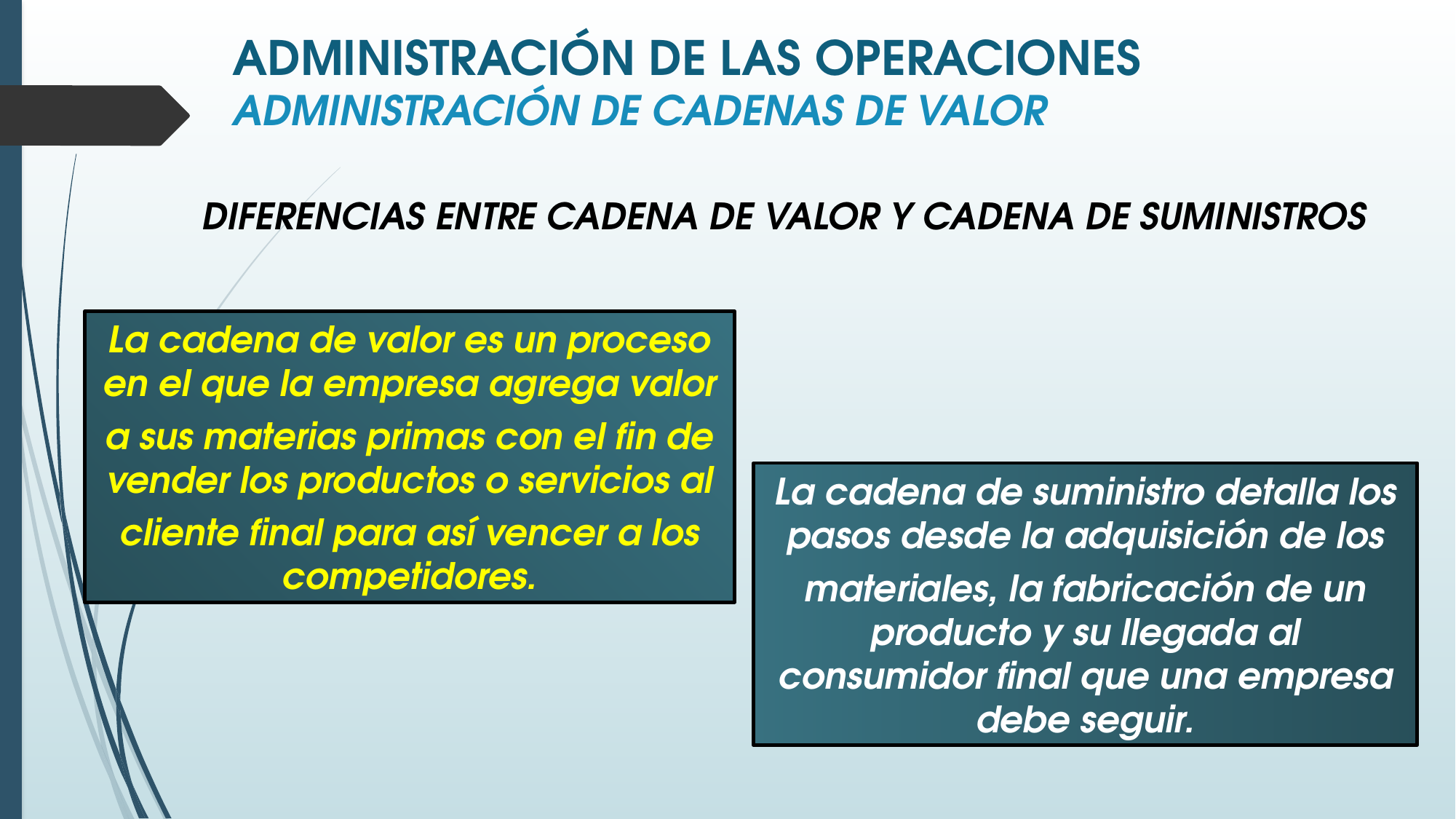

# ADMINISTRACIÓN DE LAS OPERACIONES ADMINISTRACIÓN DE CADENAS DE VALOR
DIFERENCIAS ENTRE CADENA DE VALOR Y CADENA DE SUMINISTROS

La cadena de valor es un proceso en el que la empresa agrega valor
a sus materias primas con el fin de vender los productos o servicios al
cliente final para así vencer a los competidores.
La cadena de suministro detalla los pasos desde la adquisición de los
materiales, la fabricación de un producto y su llegada al consumidor final que una empresa debe seguir.